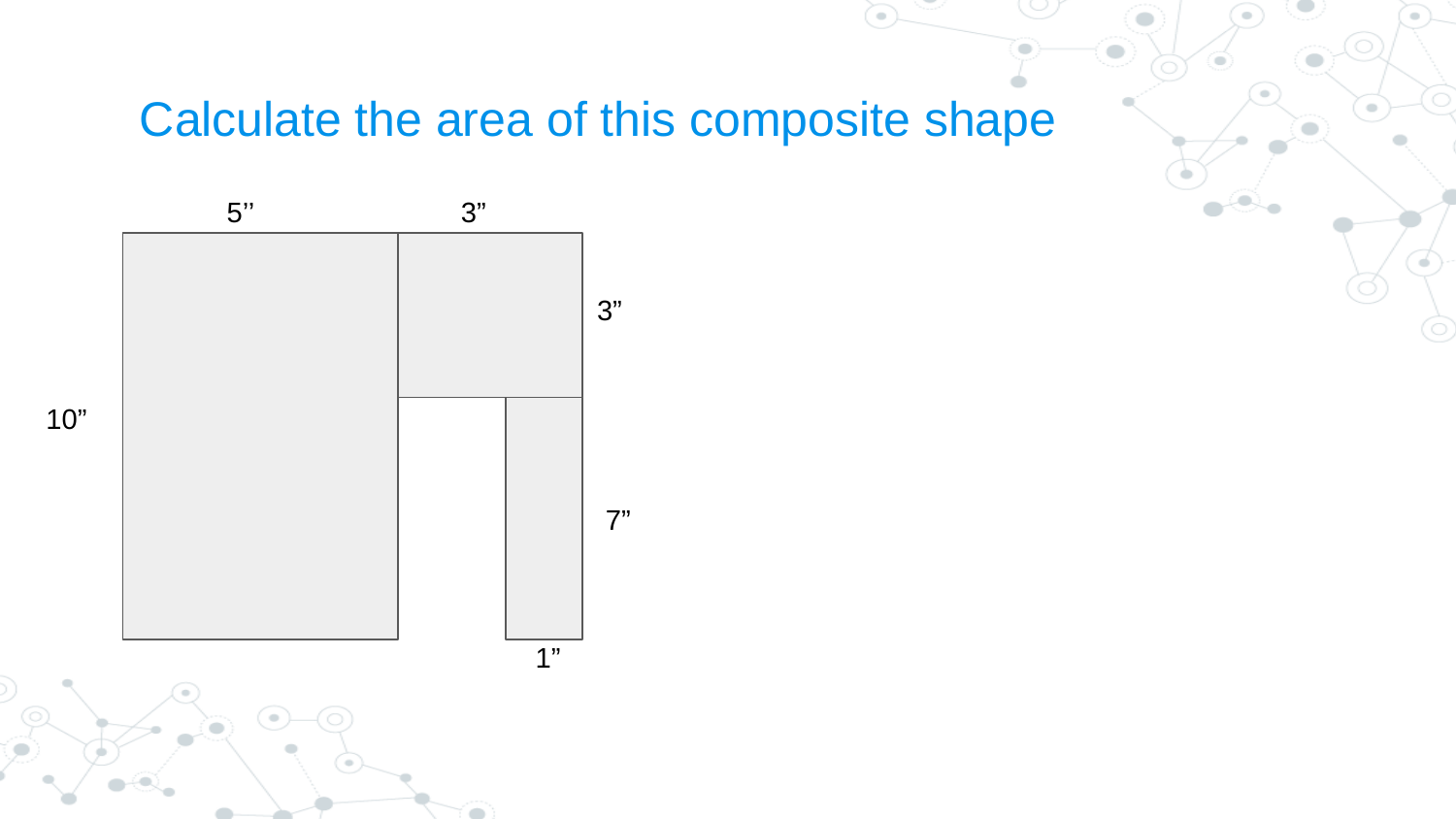

# Calculate the area of this composite shape
5’’
3”

3”
10”

7”
1”